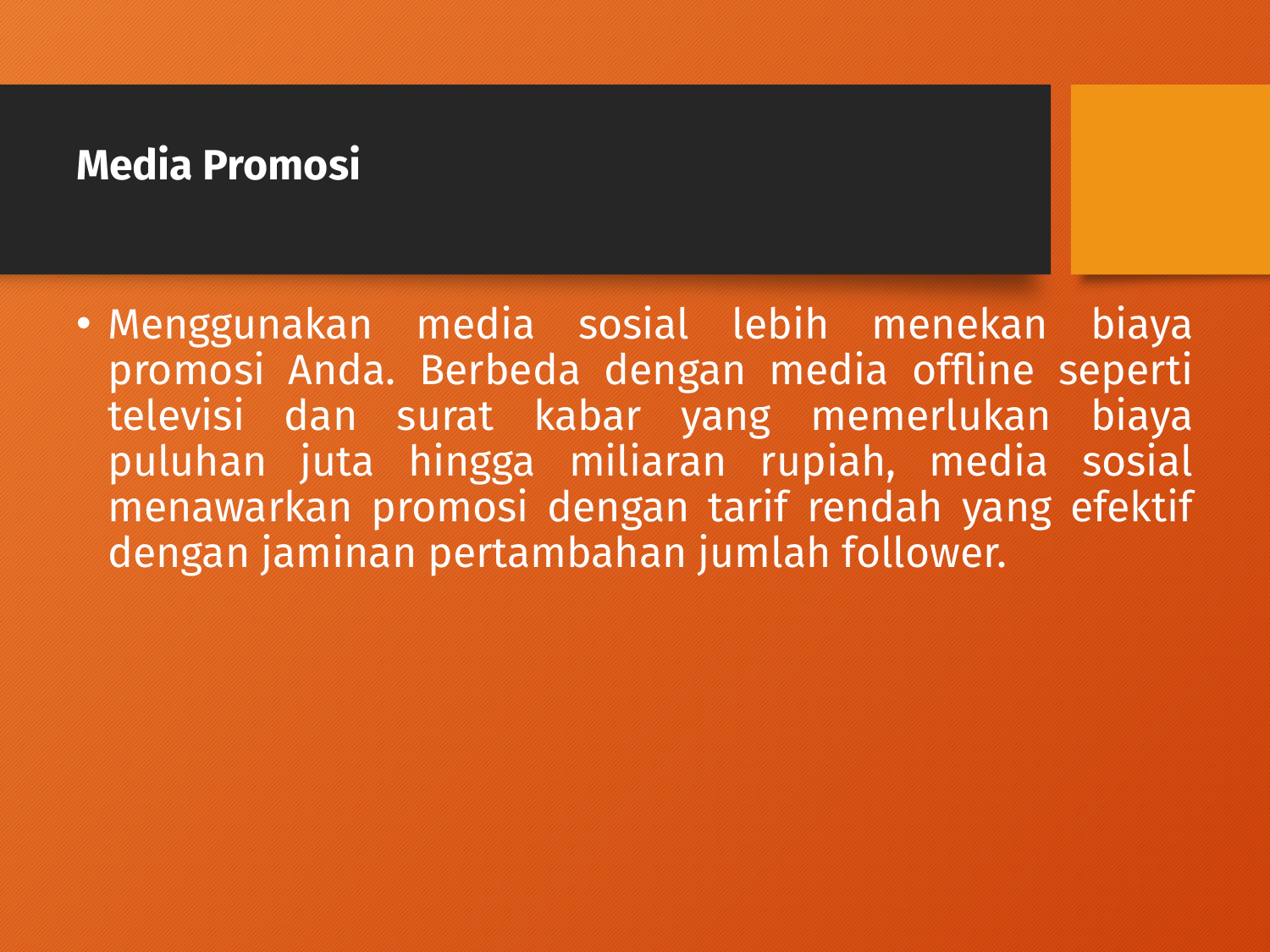

# Media Promosi
Menggunakan media sosial lebih menekan biaya promosi Anda. Berbeda dengan media offline seperti televisi dan surat kabar yang memerlukan biaya puluhan juta hingga miliaran rupiah, media sosial menawarkan promosi dengan tarif rendah yang efektif dengan jaminan pertambahan jumlah follower.